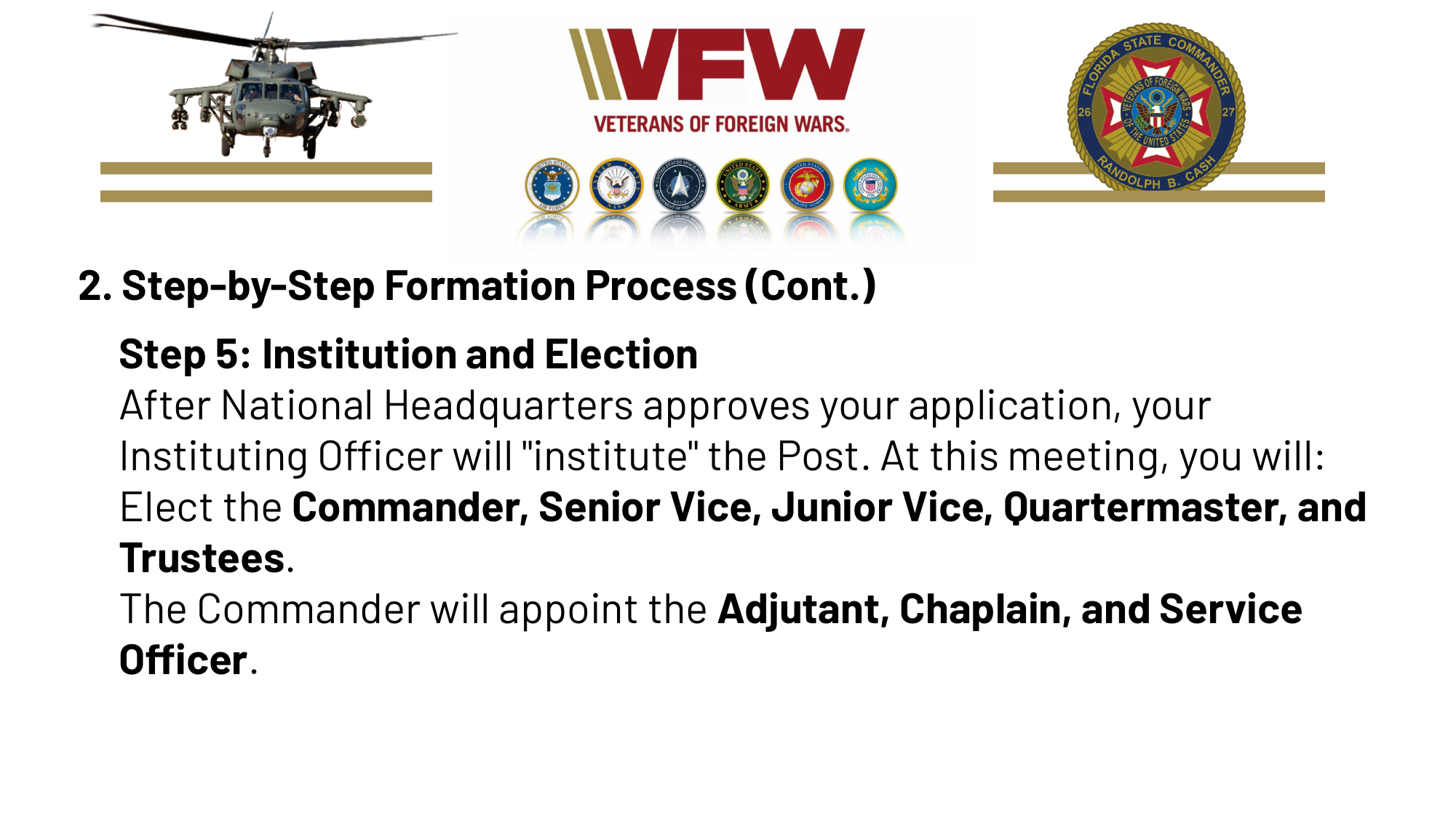

2. Step-by-Step Formation Process (Cont.)
Step 5: Institution and Election
After National Headquarters approves your application, your Instituting Officer will "institute" the Post. At this meeting, you will:
Elect the Commander, Senior Vice, Junior Vice, Quartermaster, and Trustees.
The Commander will appoint the Adjutant, Chaplain, and Service Officer.